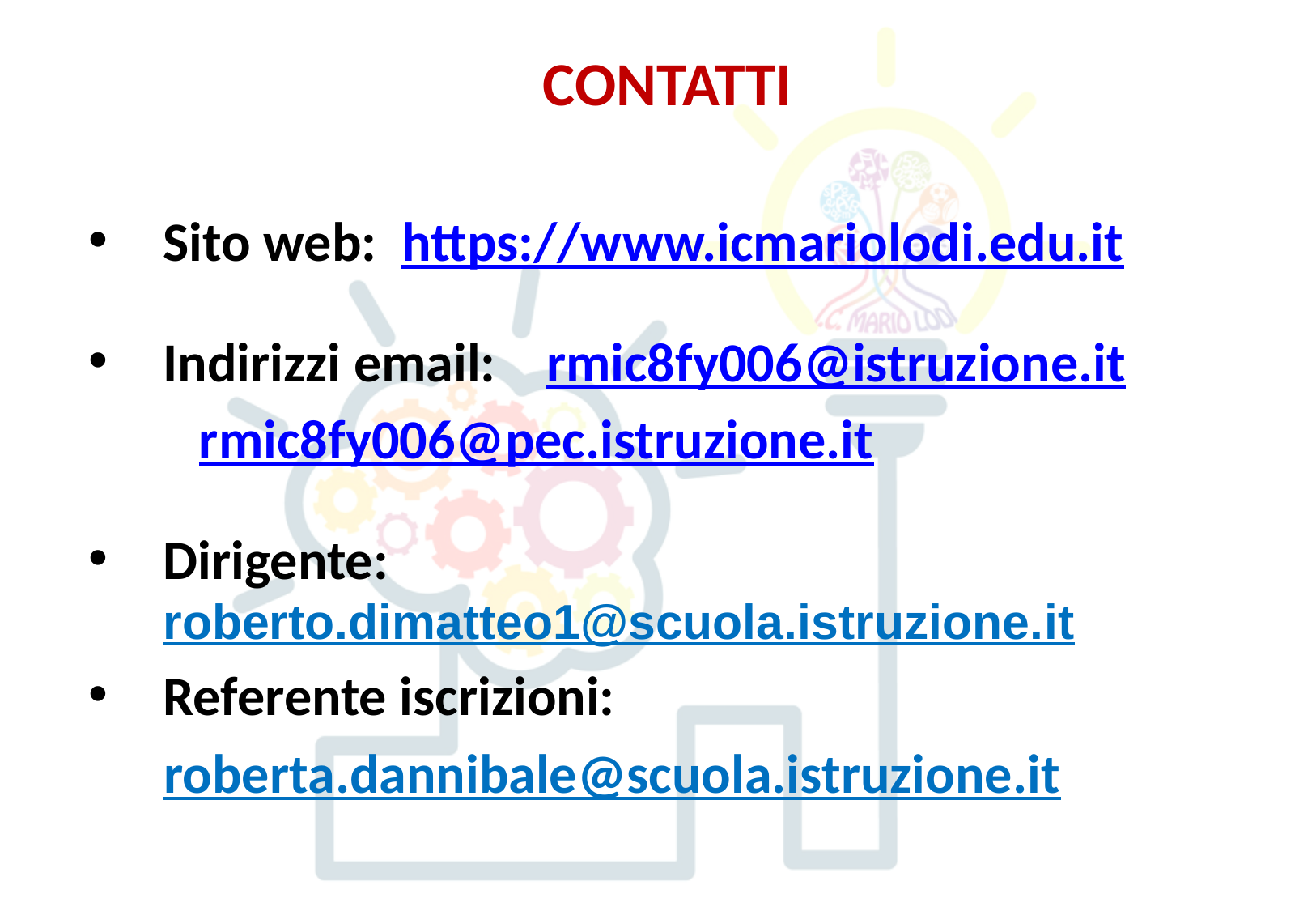

CONTATTI

Sito web:  https://www.icmariolodi.edu.it

Indirizzi email:    rmic8fy006@istruzione.it
 				rmic8fy006@pec.istruzione.it

Dirigente: roberto.dimatteo1@scuola.istruzione.it
Referente iscrizioni:
      roberta.dannibale@scuola.istruzione.it